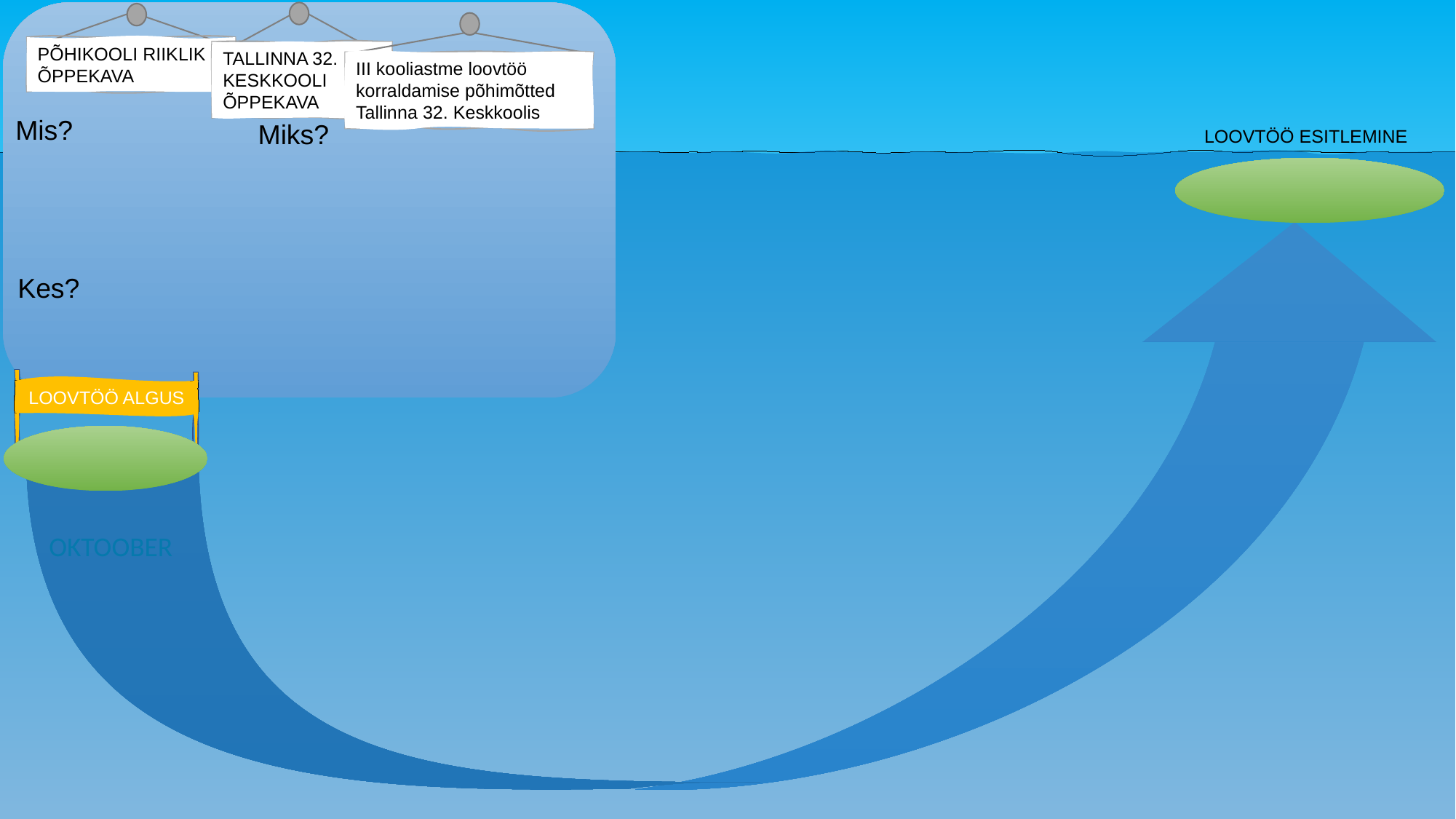

TALLINNA 32. KESKKOOLI ÕPPEKAVA

PÕHIKOOLI RIIKLIK ÕPPEKAVA

III kooliastme loovtöö korraldamise põhimõtted
Tallinna 32. Keskkoolis

LOOVTÖÖ ESITLEMINE
Mis?
Miks?

Kes?

LOOVTÖÖ ALGUS

OKTOOBER